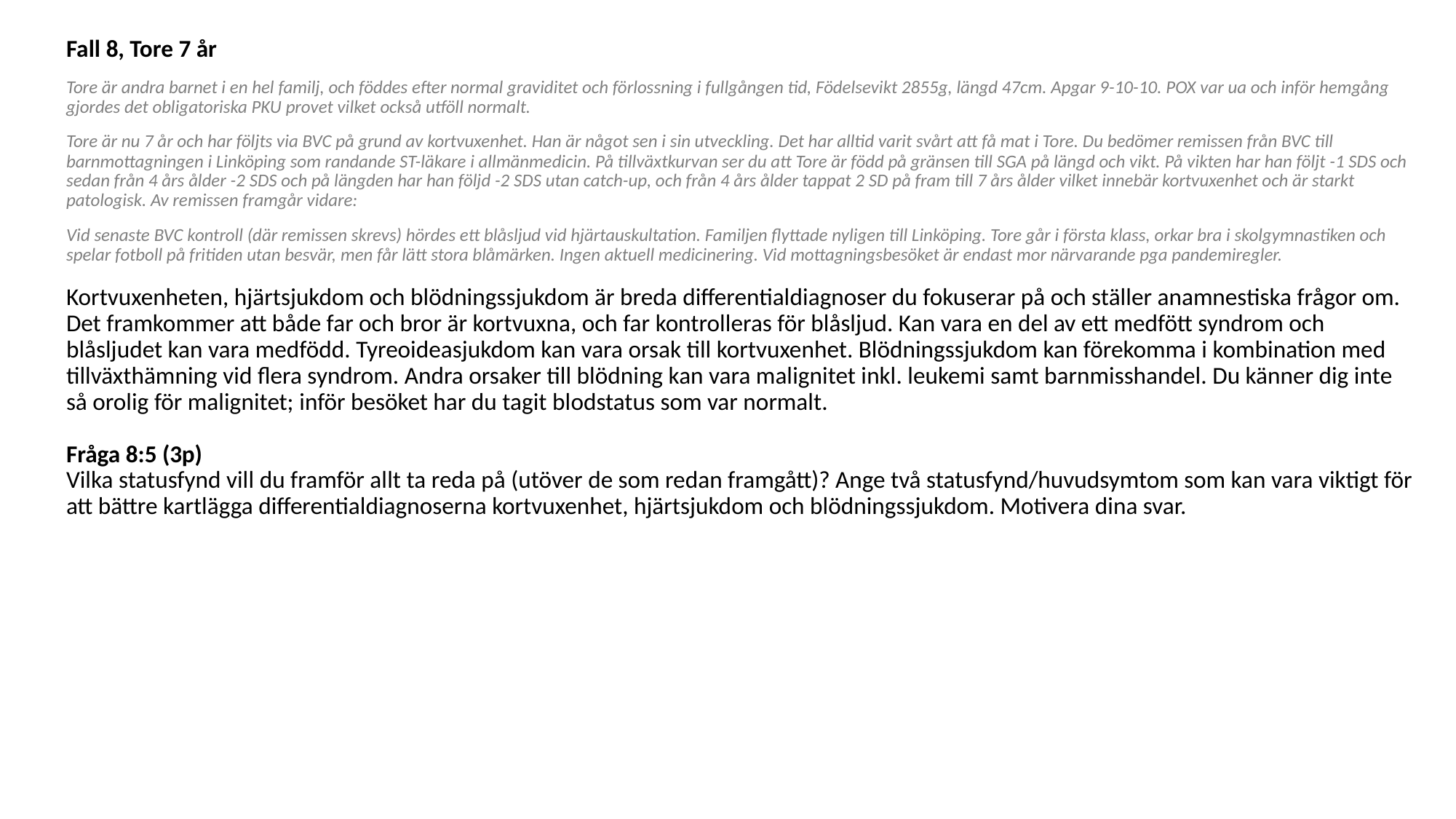

Fall 8, Tore 7 år
Tore är andra barnet i en hel familj, och föddes efter normal graviditet och förlossning i fullgången tid, Födelsevikt 2855g, längd 47cm. Apgar 9-10-10. POX var ua och inför hemgång gjordes det obligatoriska PKU provet vilket också utföll normalt.
Tore är nu 7 år och har följts via BVC på grund av kortvuxenhet. Han är något sen i sin utveckling. Det har alltid varit svårt att få mat i Tore. Du bedömer remissen från BVC till barnmottagningen i Linköping som randande ST-läkare i allmänmedicin. På tillväxtkurvan ser du att Tore är född på gränsen till SGA på längd och vikt. På vikten har han följt -1 SDS och sedan från 4 års ålder -2 SDS och på längden har han följd -2 SDS utan catch-up, och från 4 års ålder tappat 2 SD på fram till 7 års ålder vilket innebär kortvuxenhet och är starkt patologisk. Av remissen framgår vidare:
Vid senaste BVC kontroll (där remissen skrevs) hördes ett blåsljud vid hjärtauskultation. Familjen flyttade nyligen till Linköping. Tore går i första klass, orkar bra i skolgymnastiken och spelar fotboll på fritiden utan besvär, men får lätt stora blåmärken. Ingen aktuell medicinering. Vid mottagningsbesöket är endast mor närvarande pga pandemiregler. 
Kortvuxenheten, hjärtsjukdom och blödningssjukdom är breda differentialdiagnoser du fokuserar på och ställer anamnestiska frågor om. Det framkommer att både far och bror är kortvuxna, och far kontrolleras för blåsljud. Kan vara en del av ett medfött syndrom och blåsljudet kan vara medfödd. Tyreoideasjukdom kan vara orsak till kortvuxenhet. Blödningssjukdom kan förekomma i kombination med tillväxthämning vid flera syndrom. Andra orsaker till blödning kan vara malignitet inkl. leukemi samt barnmisshandel. Du känner dig inte så orolig för malignitet; inför besöket har du tagit blodstatus som var normalt. 
Fråga 8:5 (3p) 
Vilka statusfynd vill du framför allt ta reda på (utöver de som redan framgått)? Ange två statusfynd/huvudsymtom som kan vara viktigt för att bättre kartlägga differentialdiagnoserna kortvuxenhet, hjärtsjukdom och blödningssjukdom. Motivera dina svar.